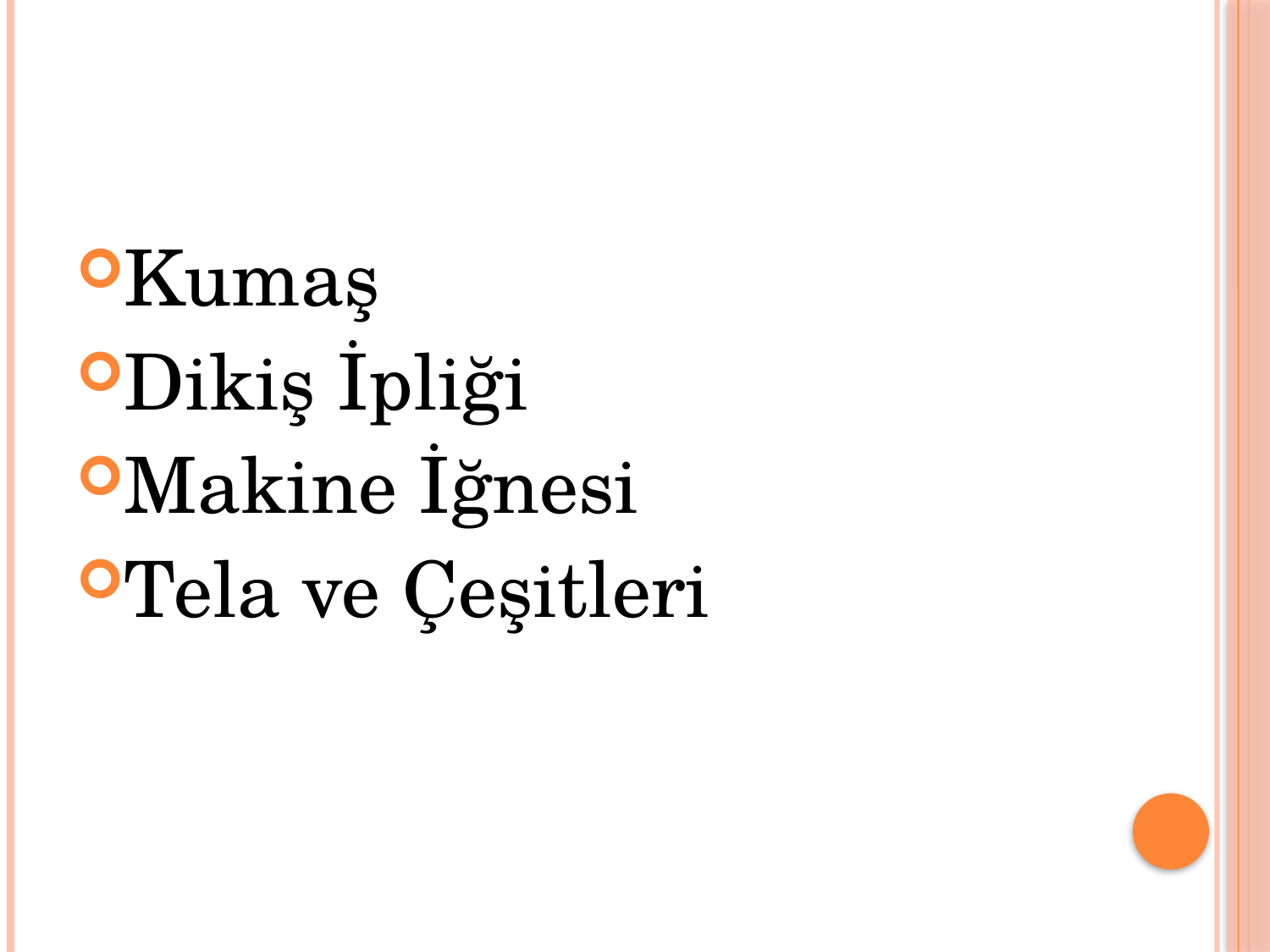

Kumaş
Dikiş İpliği
Makine İğnesi
Tela ve Çeşitleri